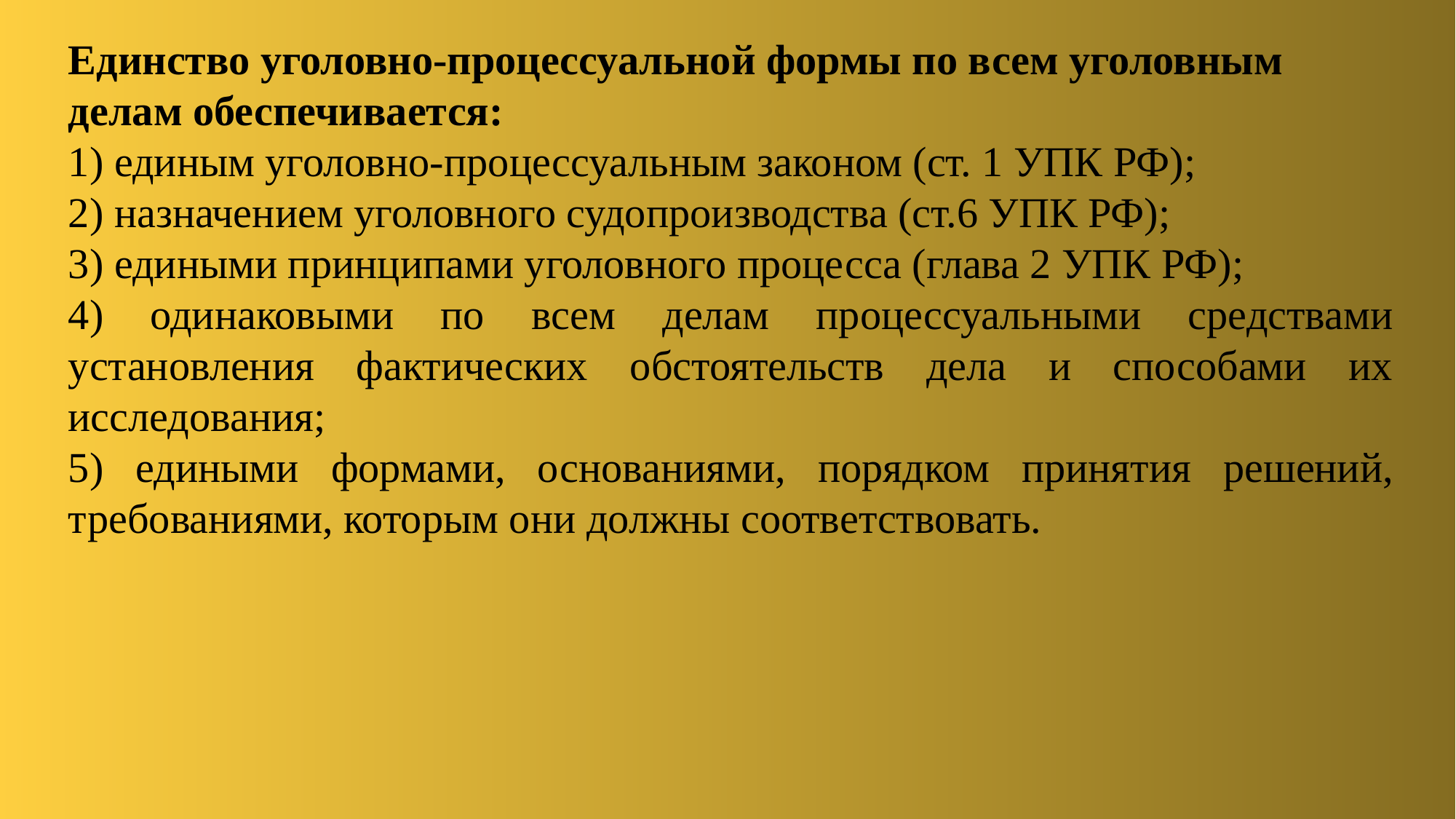

Единство уголовно-процессуальной формы по всем уголовным
делам обеспечивается:
1) единым уголовно-процессуальным законом (ст. 1 УПК РФ);
2) назначением уголовного судопроизводства (ст.6 УПК РФ);
3) едины­ми принципами уголовного процесса (глава 2 УПК РФ);
4) одинаковыми по всем делам процессуальными средствами установления фактических обстоятельств дела и способами их исследования;
5) едиными формами, ос­нованиями, порядком принятия решений, требованиями, которым они должны соответствовать.